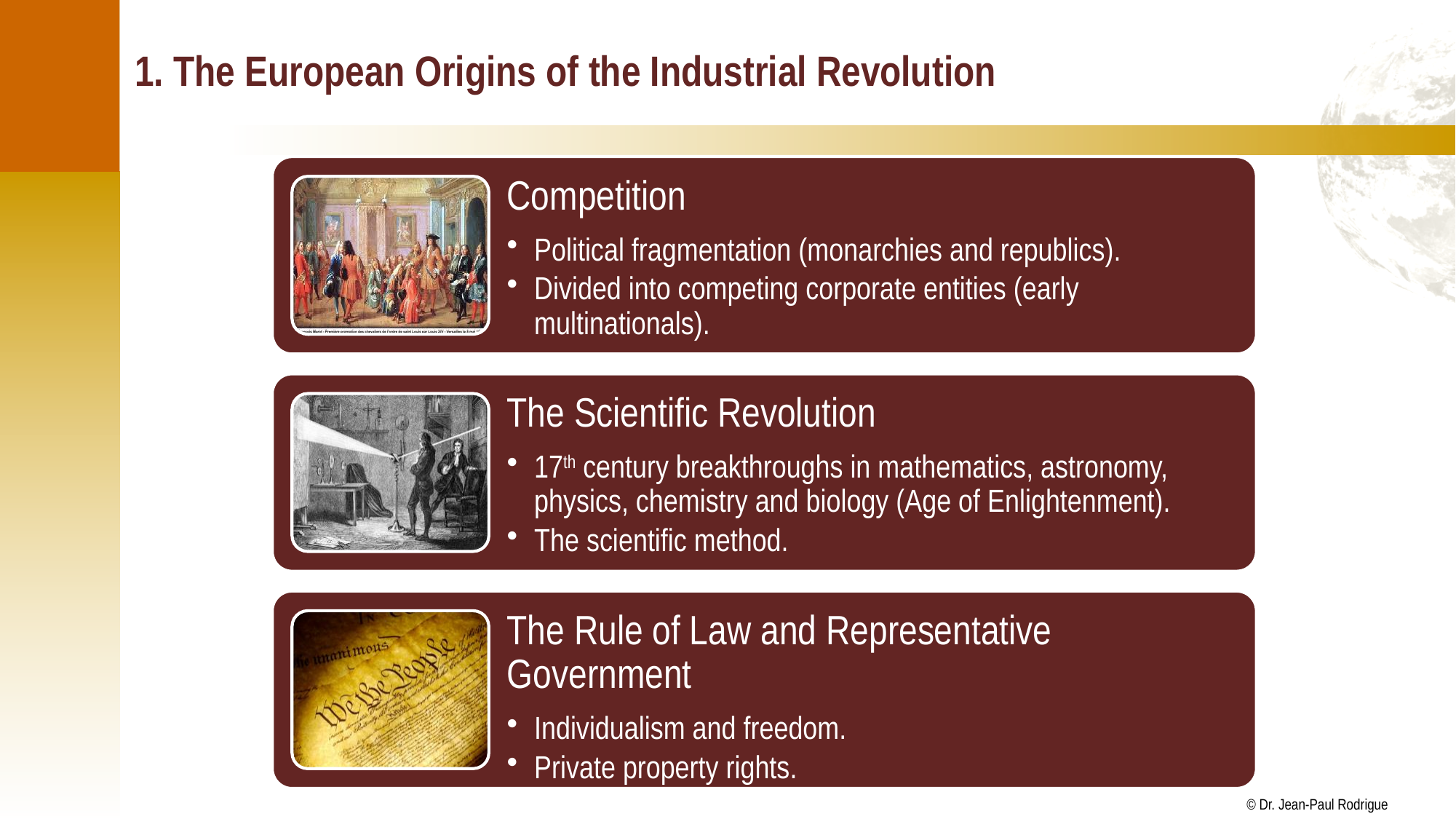

# 1. The European Origins of the Industrial Revolution
Competition
Political fragmentation (monarchies and republics).
Divided into competing corporate entities (early multinationals).
The Scientific Revolution
17th century breakthroughs in mathematics, astronomy, physics, chemistry and biology (Age of Enlightenment).
The scientific method.
The Rule of Law and Representative Government
Individualism and freedom.
Private property rights.
Representation of property owners in elected legislatures.